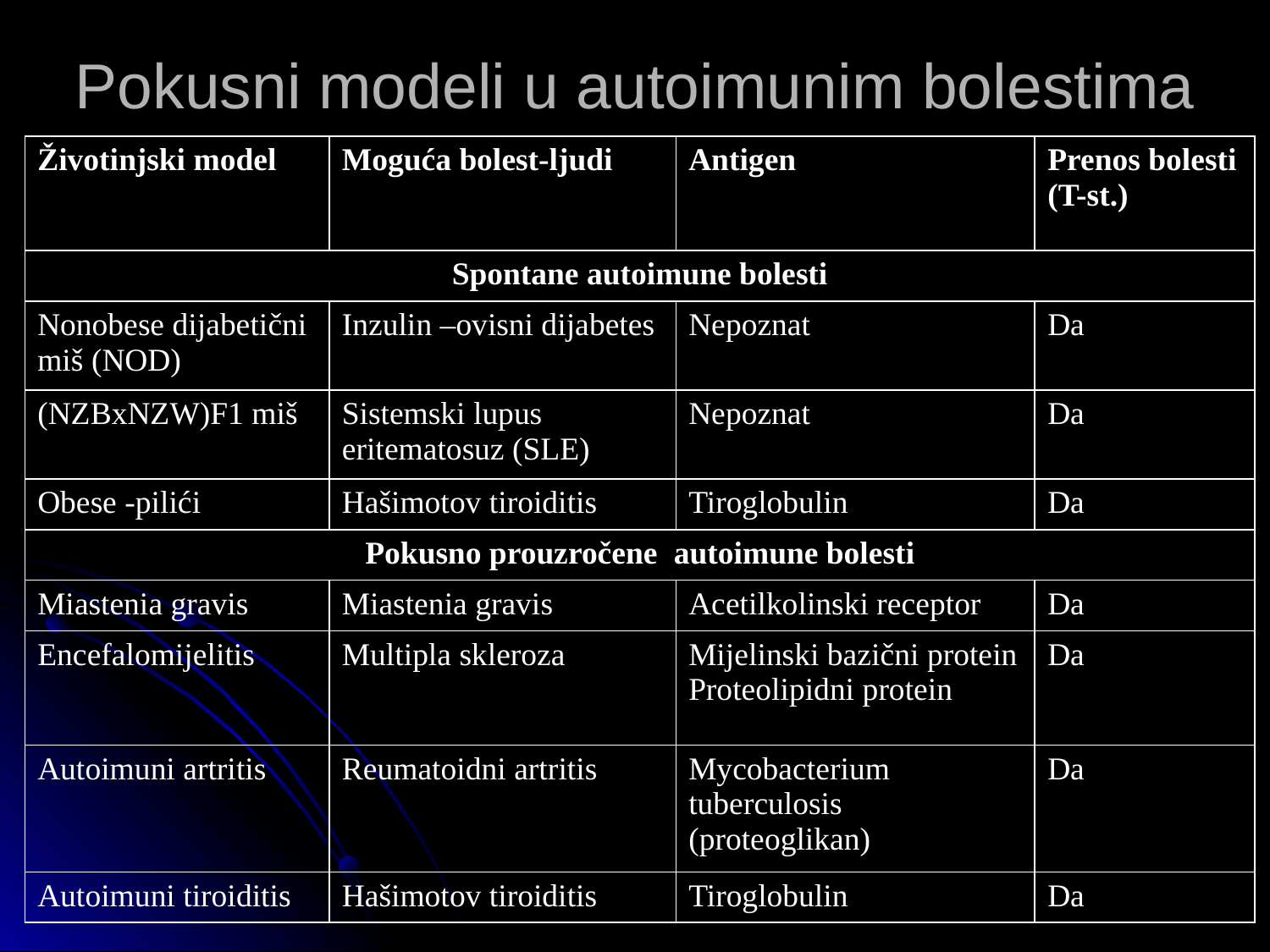

# Pokusni modeli u autoimunim bolestima
| Životinjski model | Moguća bolest-ljudi | Antigen | Prenos bolesti (T-st.) |
| --- | --- | --- | --- |
| Spontane autoimune bolesti |  |  |  |
| Nonobese dijabetični miš (NOD) | Inzulin –ovisni dijabetes | Nepoznat | Da |
| (NZBxNZW)F1 miš | Sistemski lupus eritematosuz (SLE) | Nepoznat | Da |
| Obese -pilići | Hašimotov tiroiditis | Tiroglobulin | Da |
| Pokusno prouzročene autoimune bolesti |  |  |  |
| Miastenia gravis | Miastenia gravis | Acetilkolinski receptor | Da |
| Encefalomijelitis | Multipla skleroza | Mijelinski bazični protein Proteolipidni protein | Da |
| Autoimuni artritis | Reumatoidni artritis | Mycobacterium tuberculosis (proteoglikan) | Da |
| Autoimuni tiroiditis | Hašimotov tiroiditis | Tiroglobulin | Da |